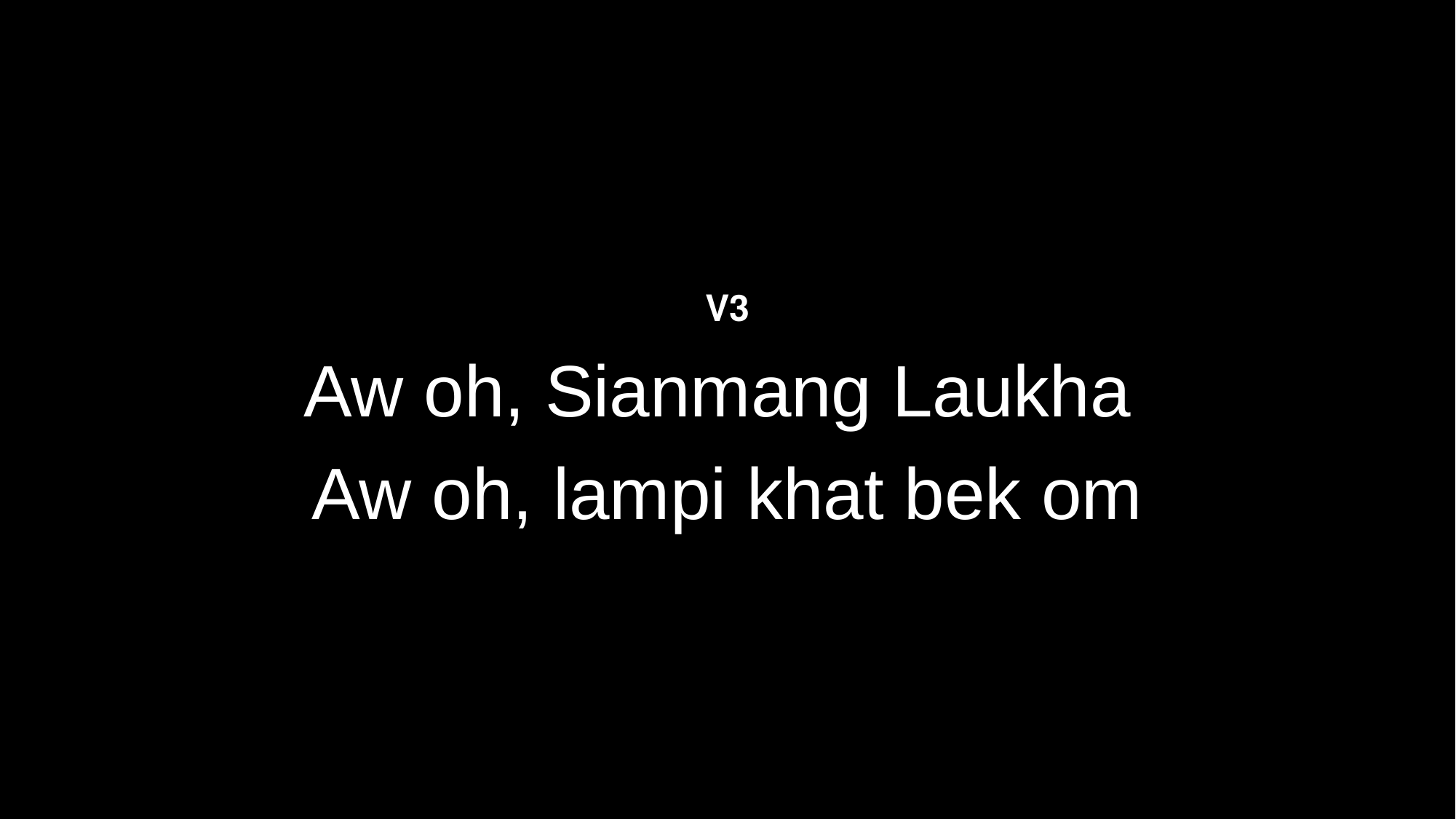

V3
Aw oh, Sianmang Laukha
Aw oh, lampi khat bek om